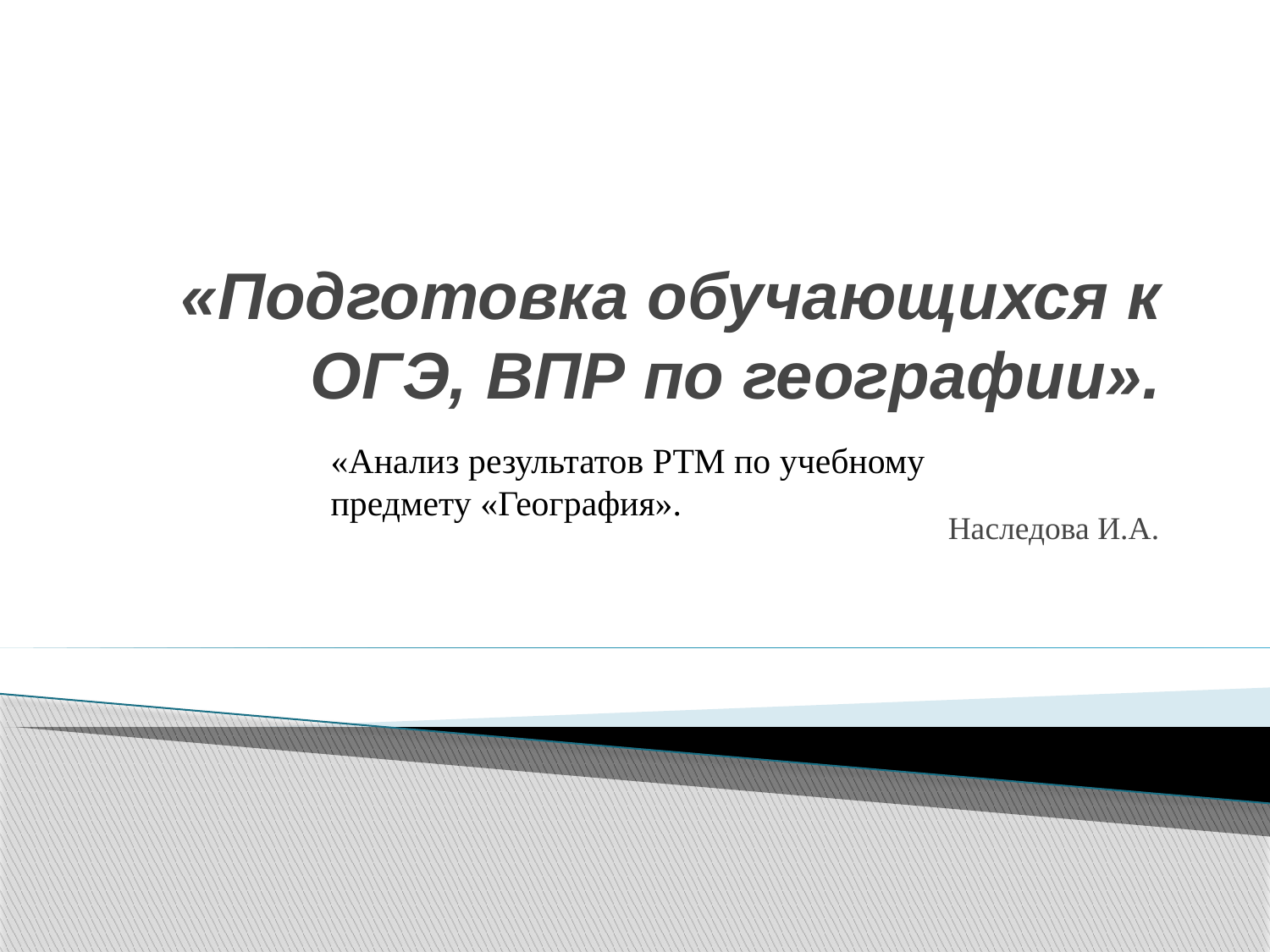

# «Подготовка обучающихся к ОГЭ, ВПР по географии».
«Анализ результатов РТМ по учебному предмету «География».
Наследова И.А.